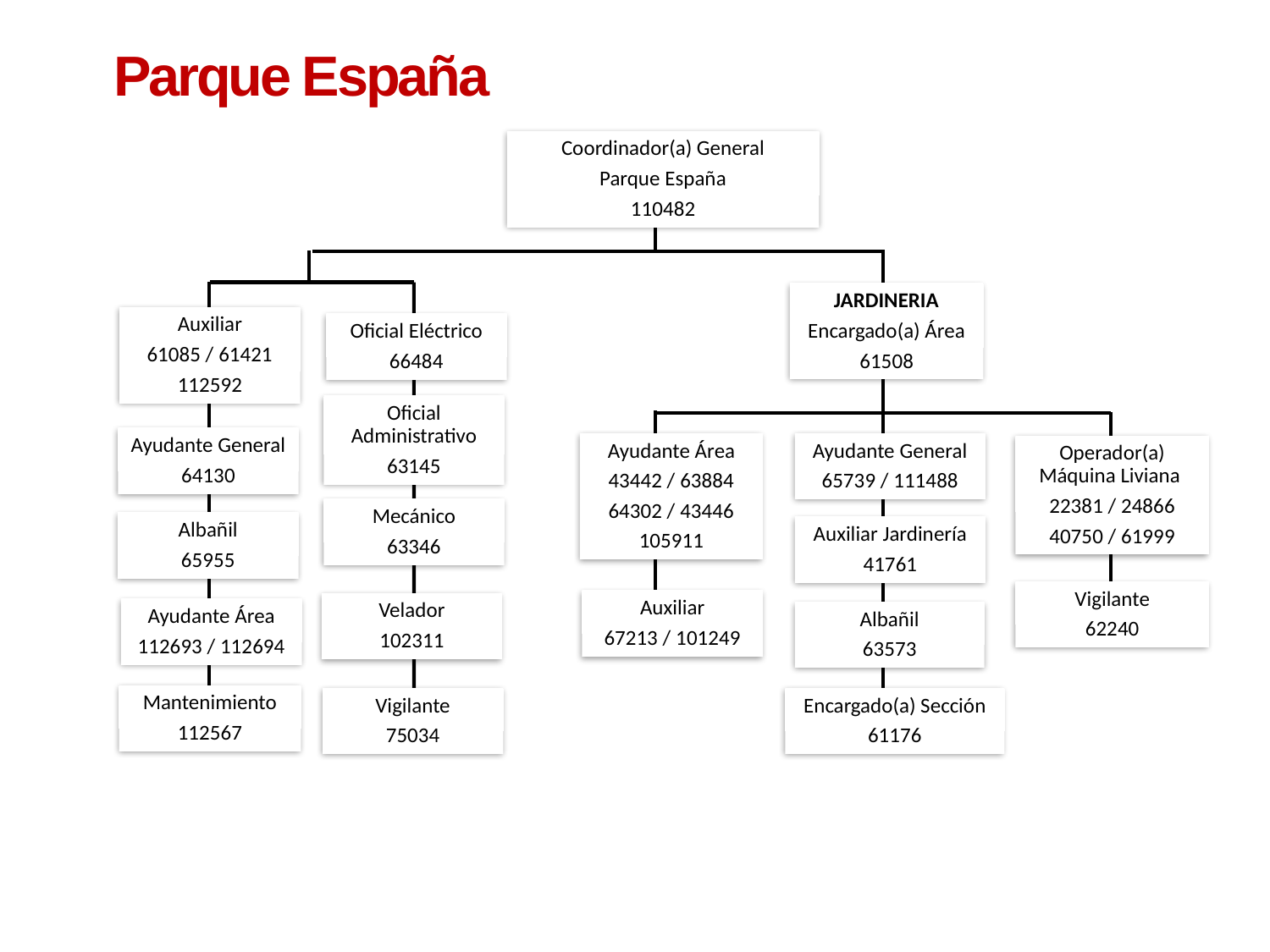

Parque España
Coordinador(a) General
Parque España
110482
JARDINERIA
Encargado(a) Área
61508
Auxiliar
61085 / 61421
112592
Oficial Eléctrico
66484
Oficial Administrativo
63145
Ayudante General
64130
Ayudante Área
43442 / 63884
64302 / 43446
105911
Ayudante General
65739 / 111488
Operador(a) Máquina Liviana
22381 / 24866
40750 / 61999
Mecánico
63346
Albañil
65955
Auxiliar Jardinería
41761
Vigilante
62240
Auxiliar
67213 / 101249
Velador
102311
Ayudante Área
112693 / 112694
Albañil
63573
Mantenimiento
112567
Vigilante
75034
Encargado(a) Sección
61176